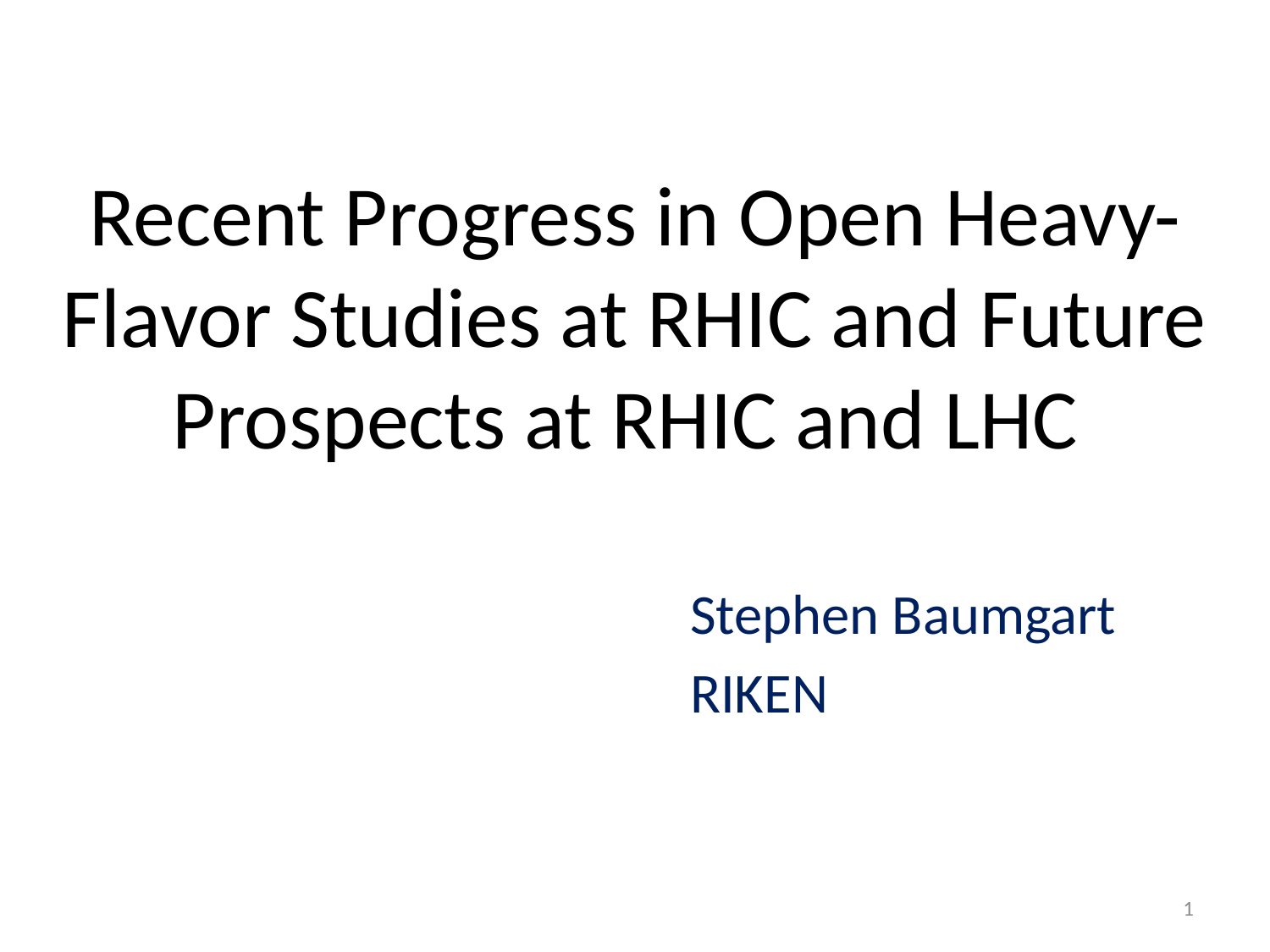

# Recent Progress in Open Heavy-Flavor Studies at RHIC and Future Prospects at RHIC and LHC
Stephen Baumgart
RIKEN
1